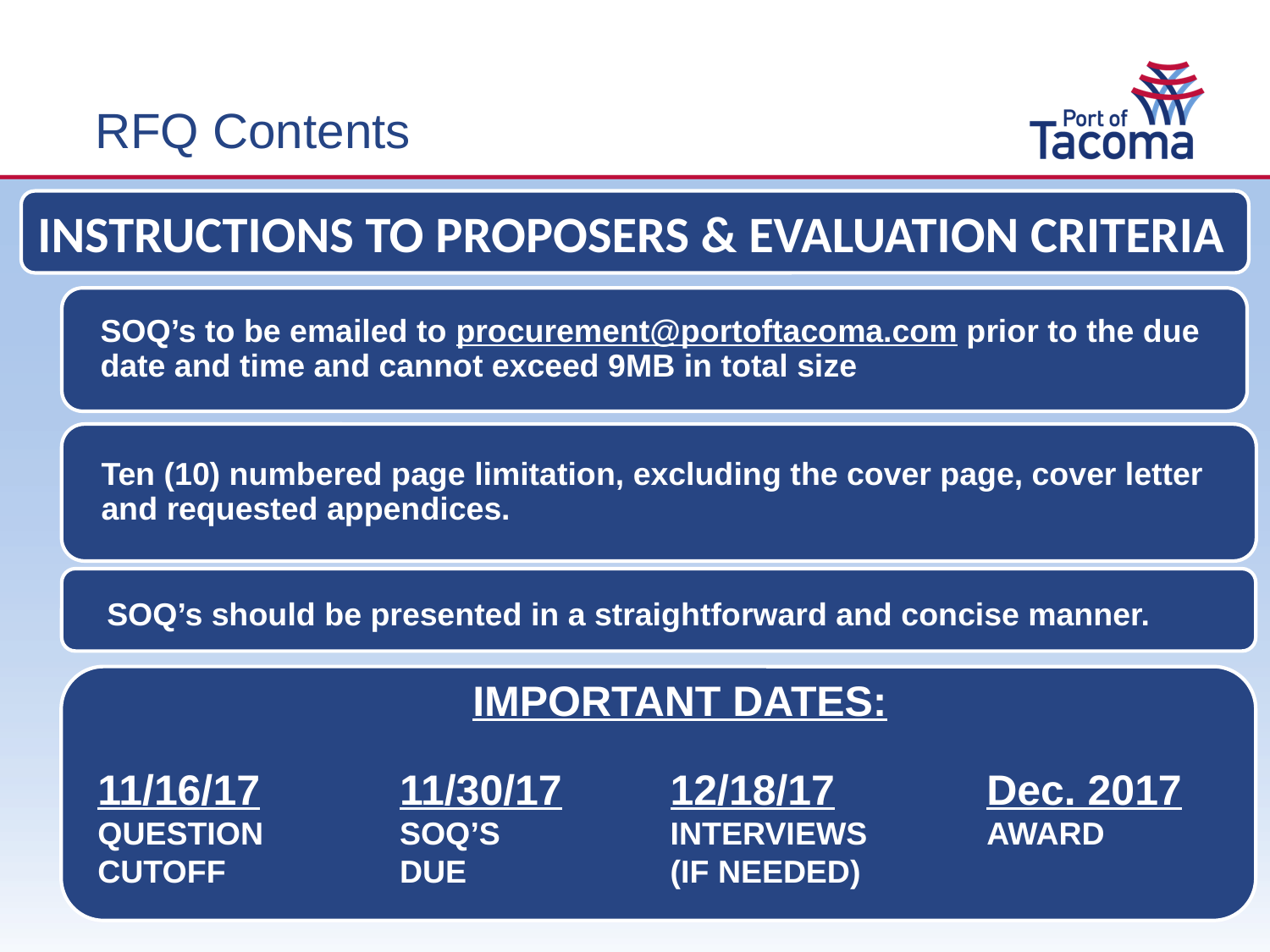

RFQ Contents
INSTRUCTIONS TO PROPOSERS & EVALUATION CRITERIA

SOQ’s to be emailed to procurement@portoftacoma.com prior to the due date and time and cannot exceed 9MB in total size

Ten (10) numbered page limitation, excluding the cover page, cover letter and requested appendices.

SOQ’s should be presented in a straightforward and concise manner.

IMPORTANT DATES:

11/16/17	11/30/17	12/18/17		Dec. 2017
QUESTION	SOQ’S	INTERVIEWS		AWARD
CUTOFF	DUE	(IF NEEDED)